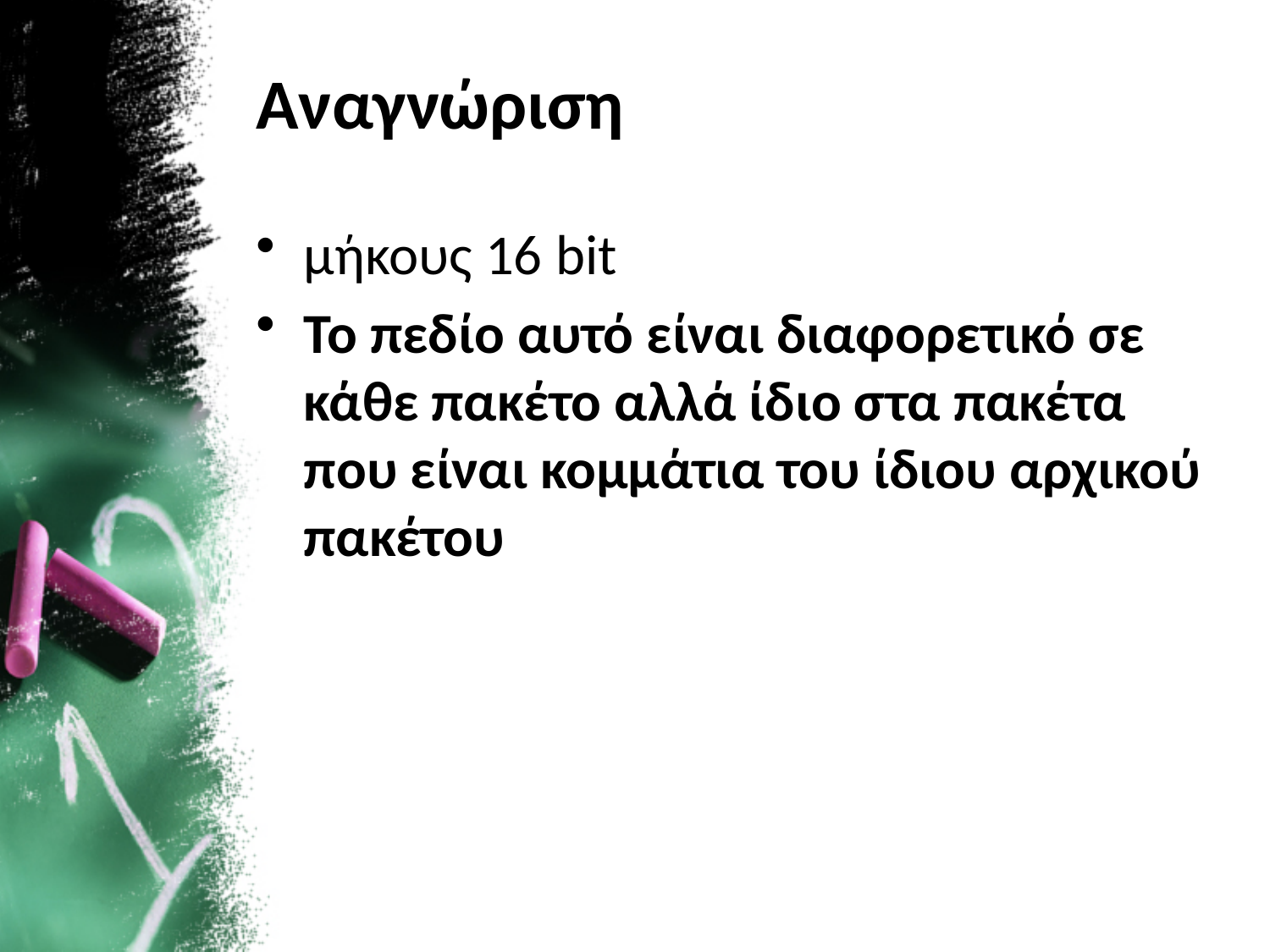

# Αναγνώριση
μήκους 16 bit
Το πεδίο αυτό είναι διαφορετικό σε κάθε πακέτο αλλά ίδιο στα πακέτα που είναι κομμάτια του ίδιου αρχικού πακέτου